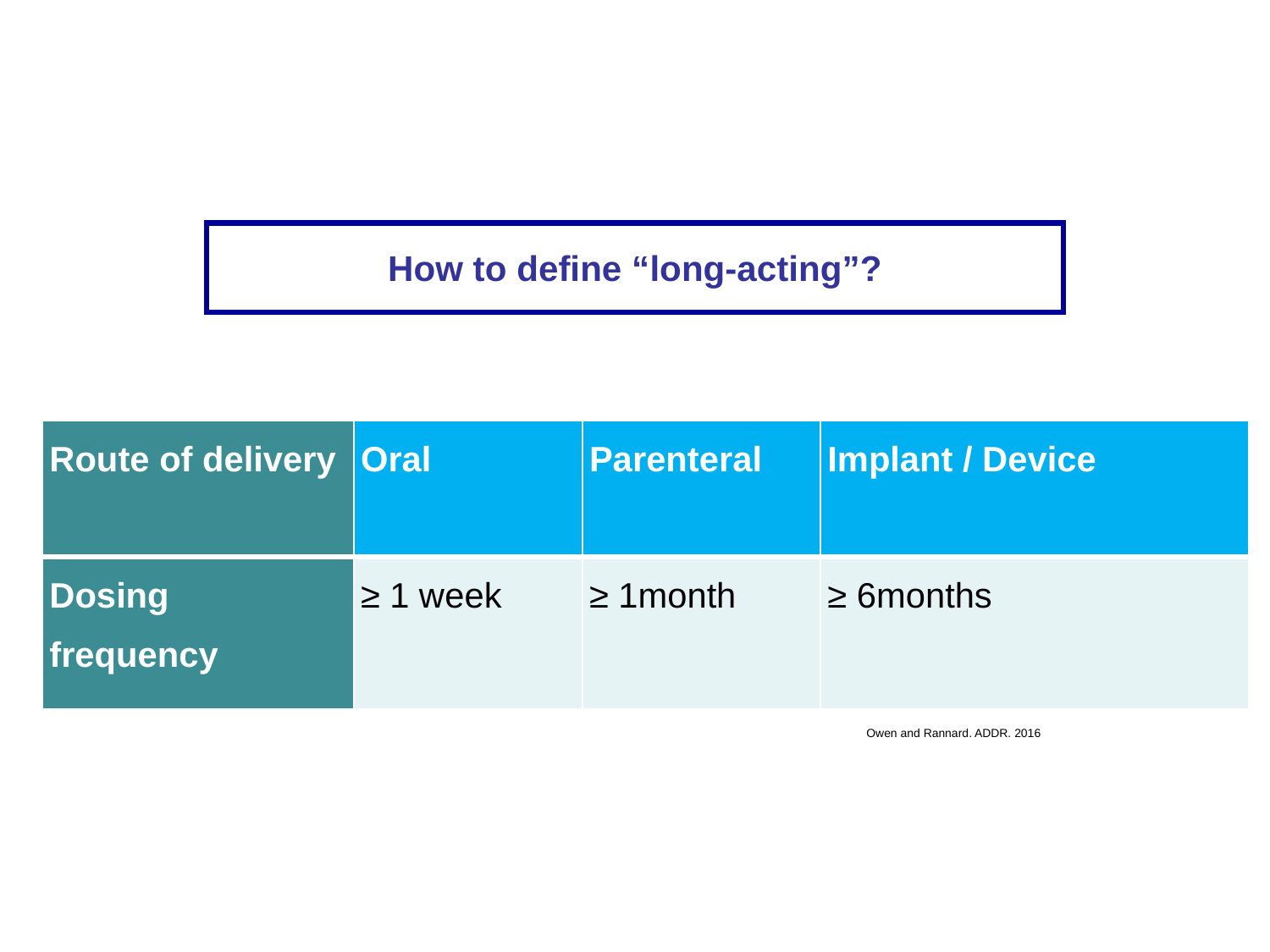

# How to define “long-acting”?
| Route of delivery | Oral | Parenteral | Implant / Device |
| --- | --- | --- | --- |
| Dosing frequency | ≥ 1 week | ≥ 1month | ≥ 6months |
Owen and Rannard. ADDR. 2016